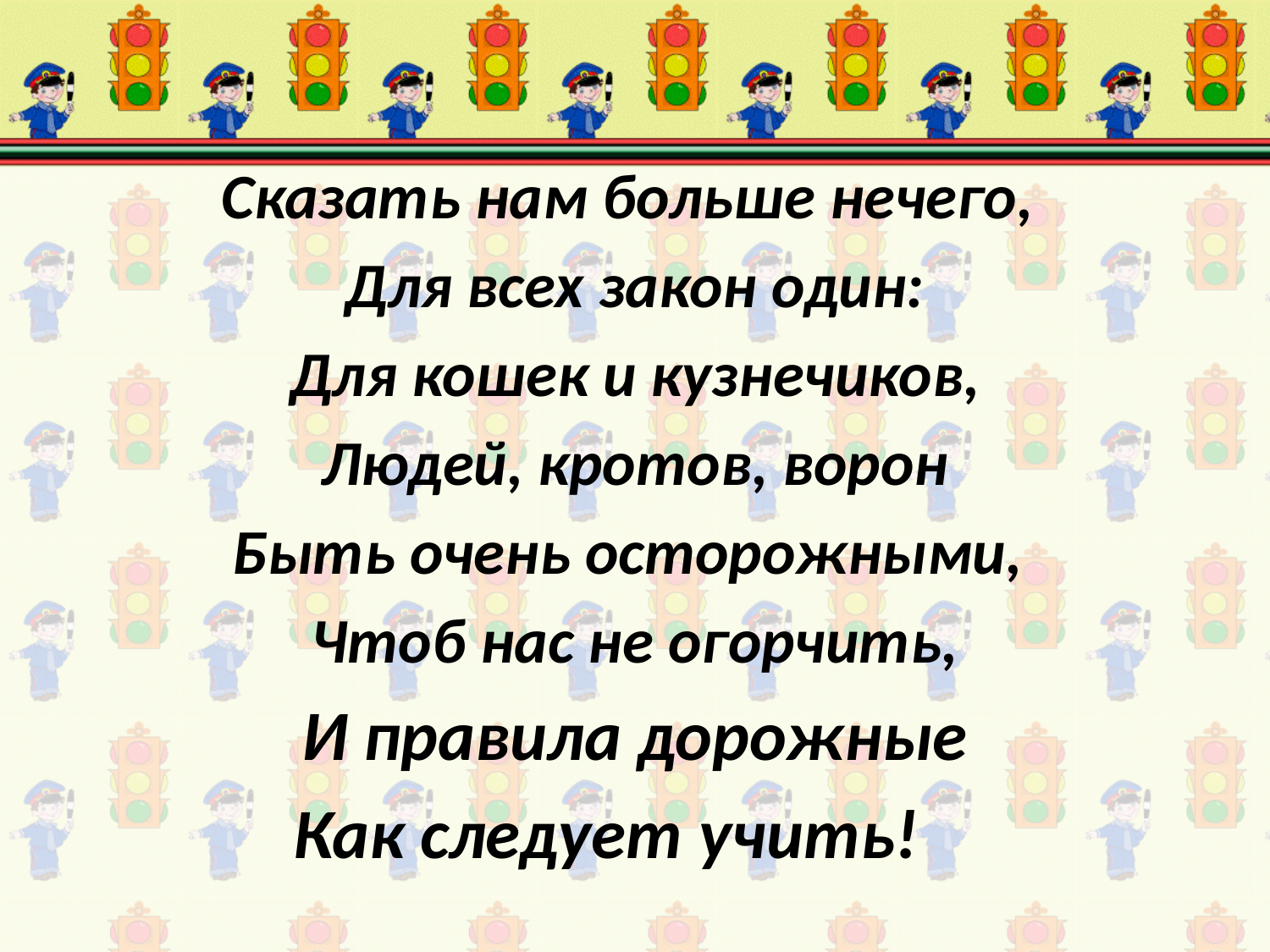

#
Сказать нам больше нечего,
Для всех закон один:
Для кошек и кузнечиков,
Людей, кротов, ворон
Быть очень осторожными,
Чтоб нас не огорчить,
И правила дорожные
Как следует учить!